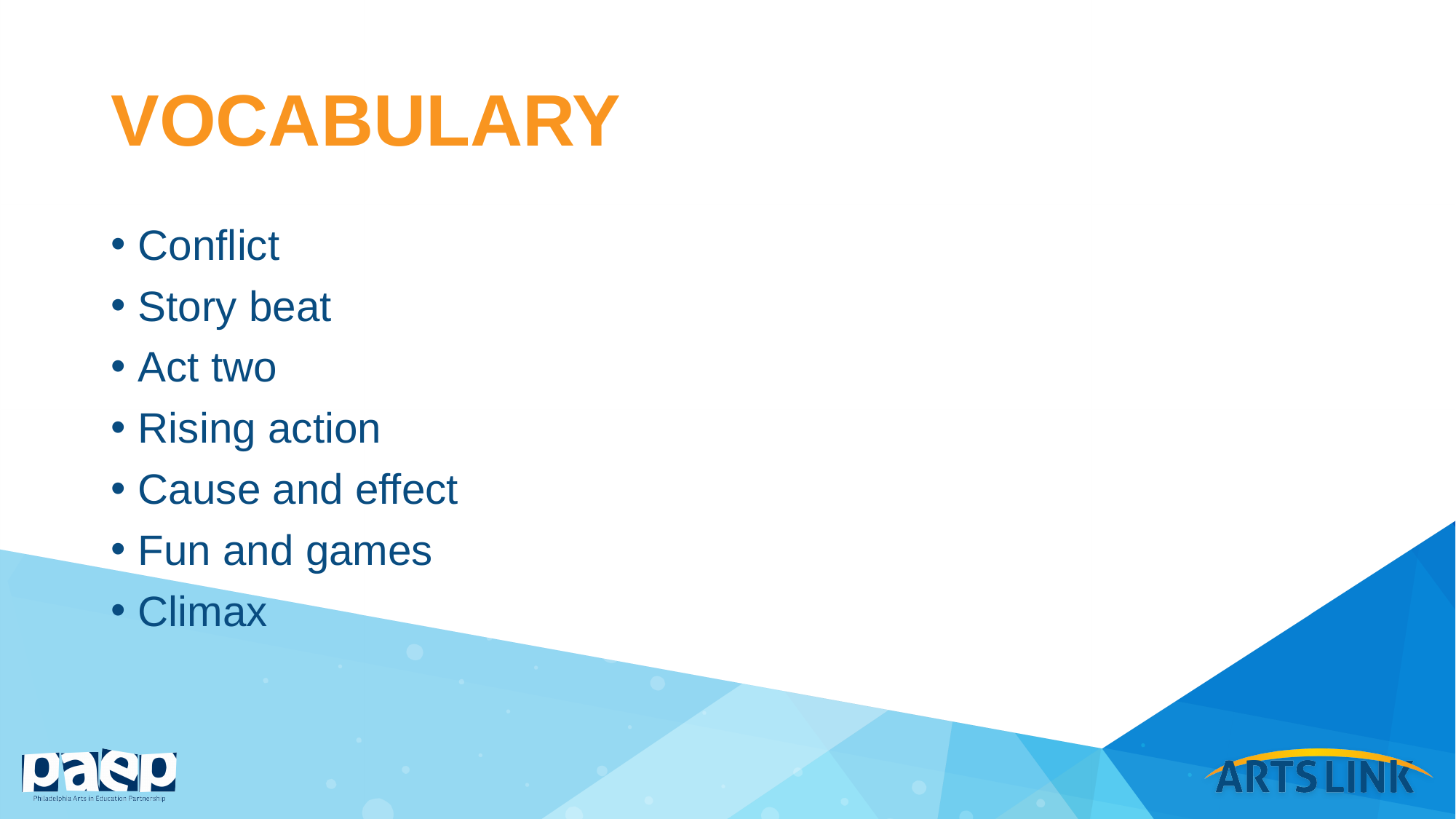

# vocabulary
Conflict
Story beat
Act two
Rising action
Cause and effect
Fun and games
Climax